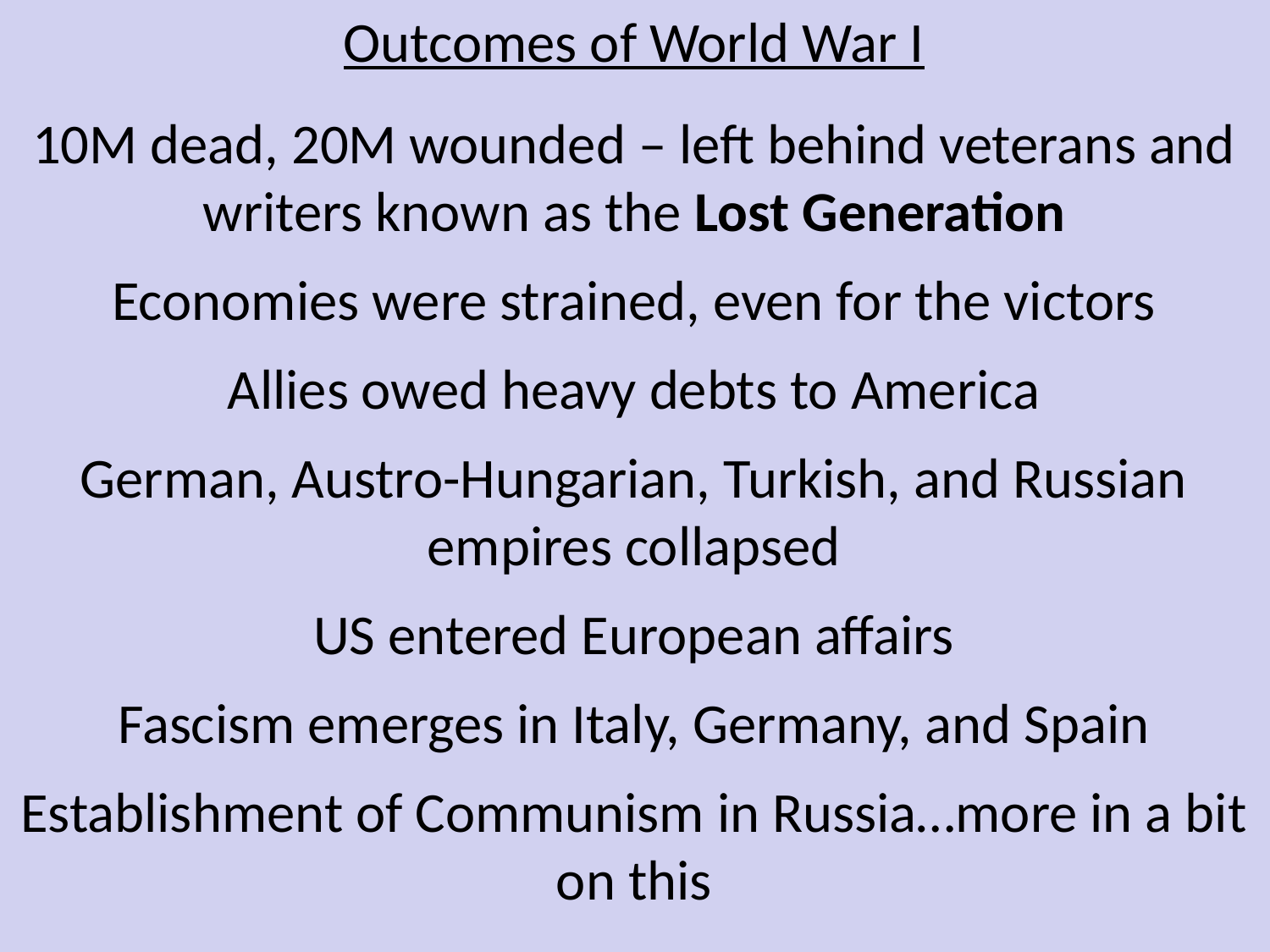

Outcomes of World War I

10M dead, 20M wounded – left behind veterans and writers known as the Lost Generation

Economies were strained, even for the victors

Allies owed heavy debts to America

German, Austro-Hungarian, Turkish, and Russian empires collapsed

US entered European affairs

Fascism emerges in Italy, Germany, and Spain

Establishment of Communism in Russia…more in a bit on this